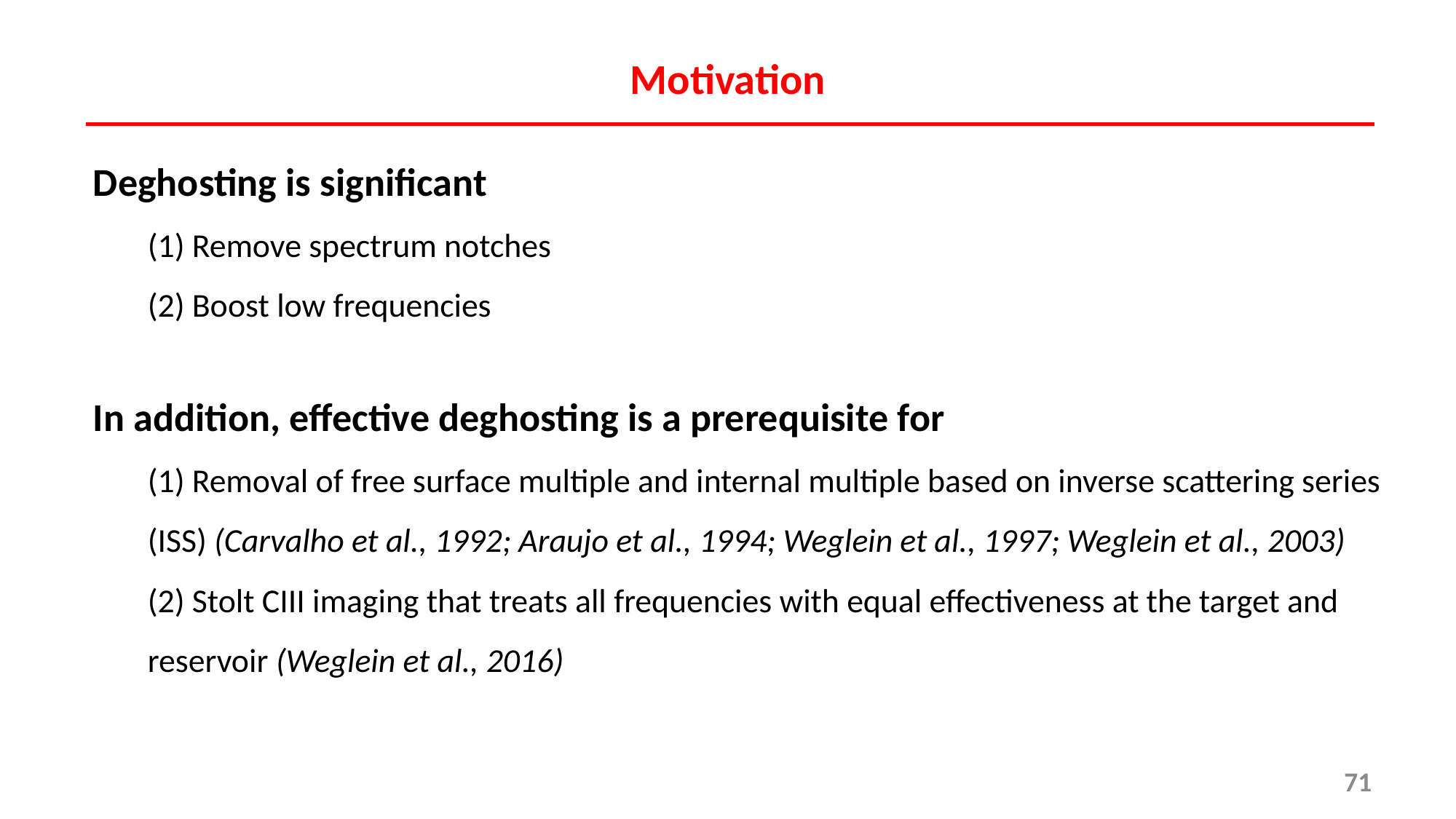

# Motivation
Deghosting is significant
(1) Remove spectrum notches
(2) Boost low frequencies
In addition, effective deghosting is a prerequisite for
(1) Removal of free surface multiple and internal multiple based on inverse scattering series (ISS) (Carvalho et al., 1992; Araujo et al., 1994; Weglein et al., 1997; Weglein et al., 2003)
(2) Stolt CIII imaging that treats all frequencies with equal effectiveness at the target and reservoir (Weglein et al., 2016)
71